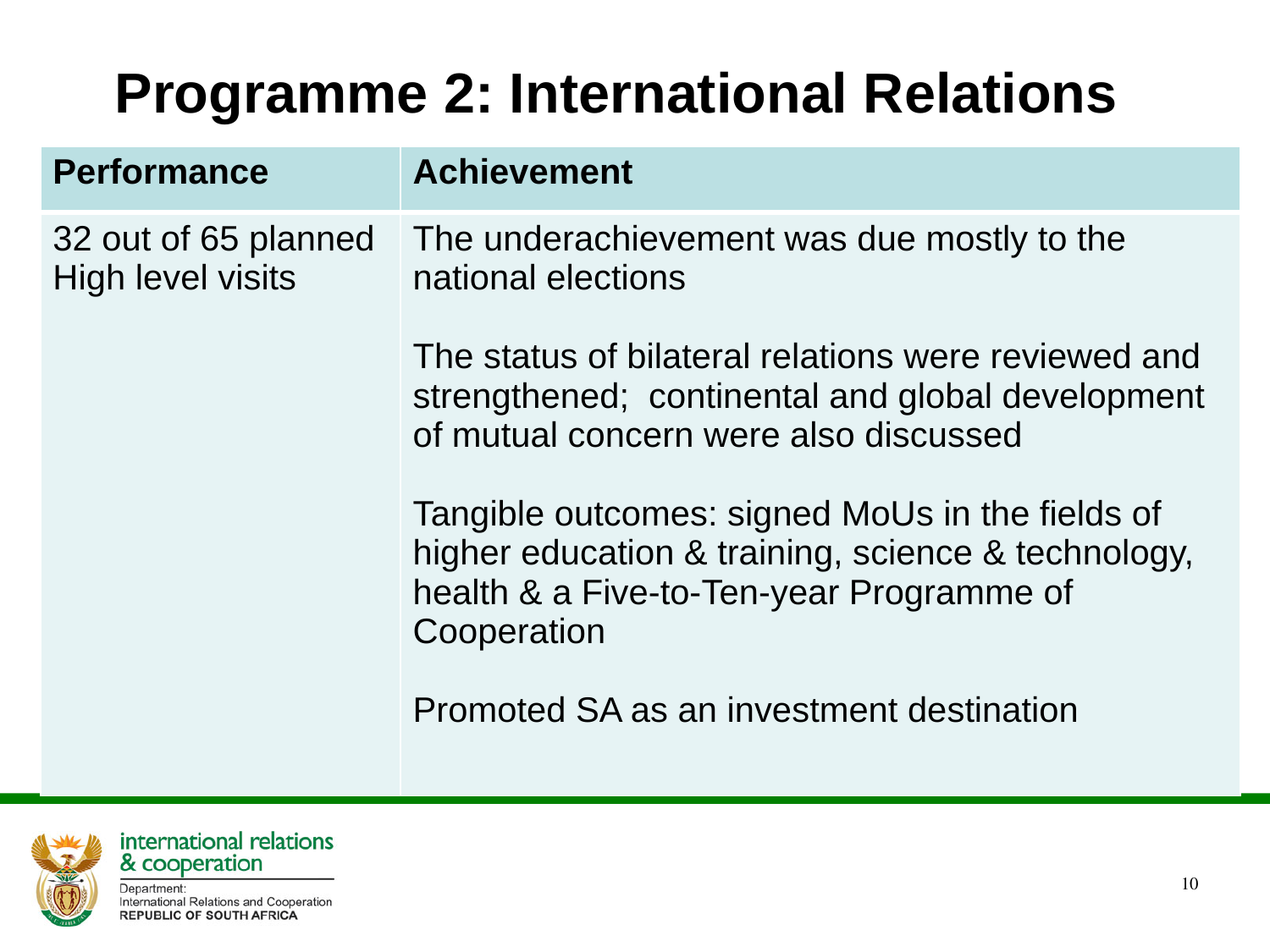

# Programme 2: International Relations
| Performance | Achievement |
| --- | --- |
| 32 out of 65 planned High level visits | The underachievement was due mostly to the national elections The status of bilateral relations were reviewed and strengthened; continental and global development of mutual concern were also discussed Tangible outcomes: signed MoUs in the fields of higher education & training, science & technology, health & a Five-to-Ten-year Programme of Cooperation Promoted SA as an investment destination |
10